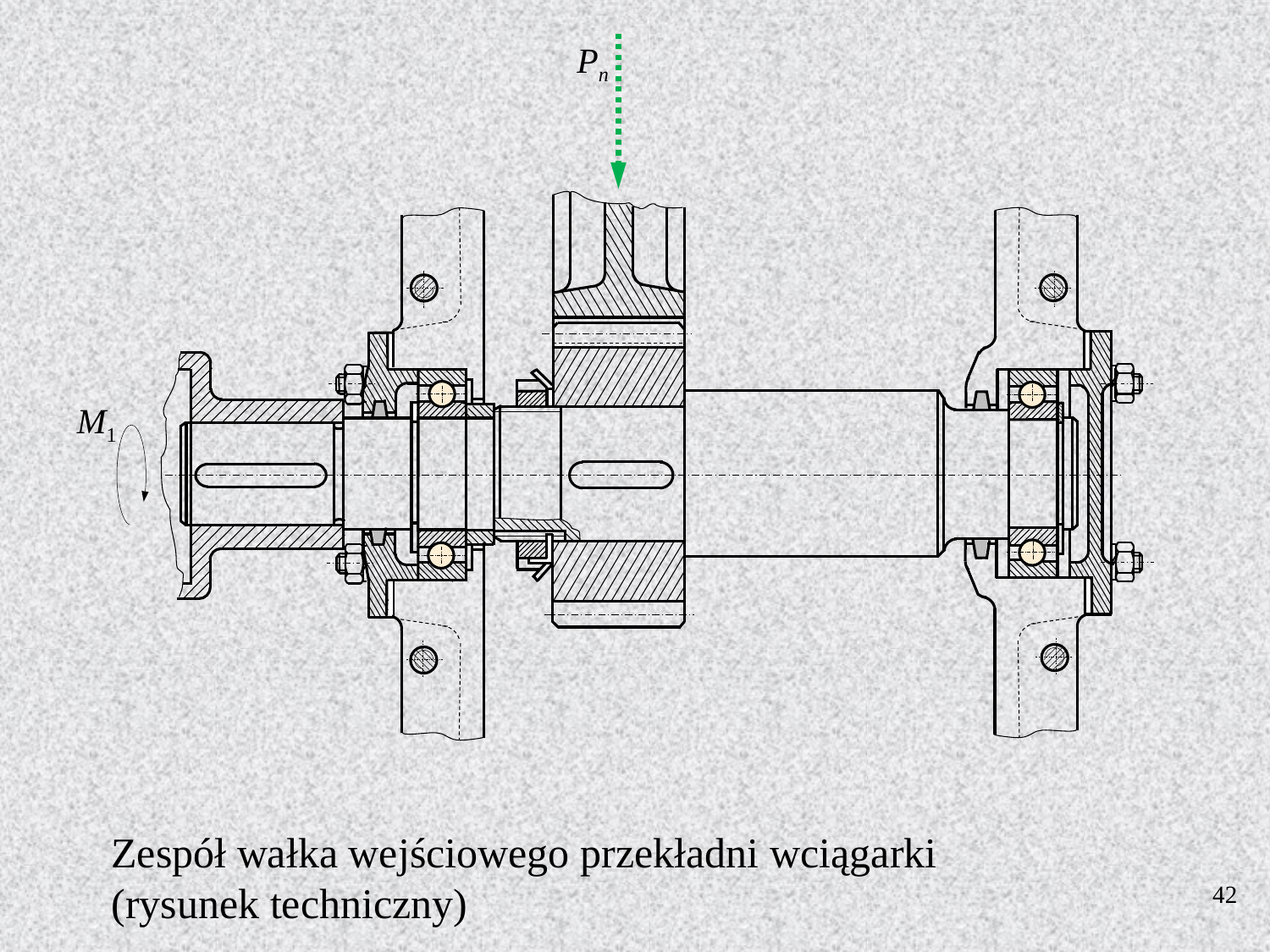

Pn

M1

Zespół wałka wejściowego przekładni wciągarki
(rysunek techniczny)
42